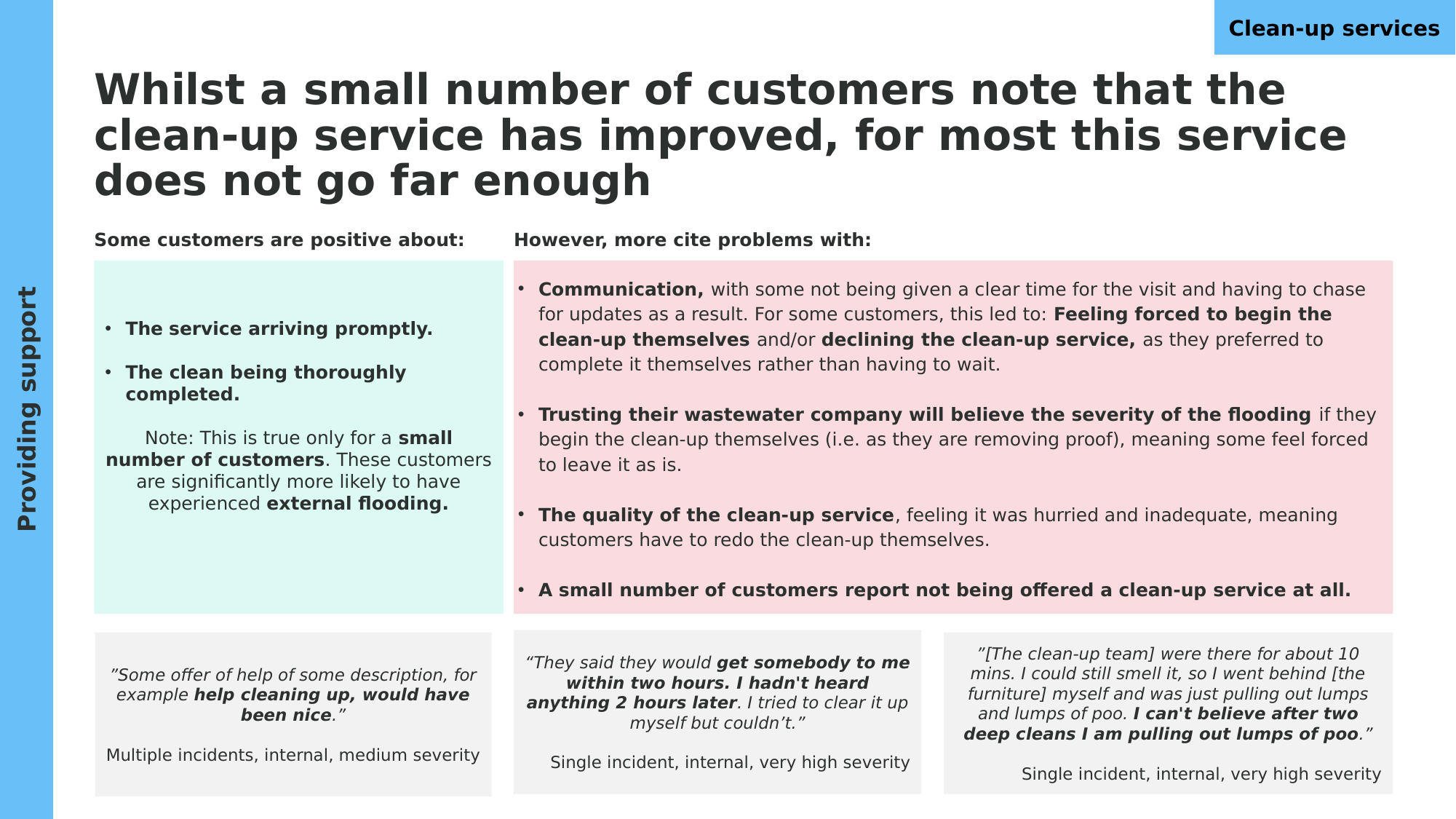

Providing support
Clean-up services
Private & Confidential
# Whilst a small number of customers note that the clean-up service has improved, for most this service does not go far enough
Some customers are positive about:
However, more cite problems with:
The service arriving promptly.

The clean being thoroughly completed.

Note: This is true only for a small number of customers. These customers are significantly more likely to have experienced external flooding.

Communication, with some not being given a clear time for the visit and having to chase for updates as a result. For some customers, this led to: Feeling forced to begin the clean-up themselves and/or declining the clean-up service, as they preferred to complete it themselves rather than having to wait.

Trusting their wastewater company will believe the severity of the flooding if they begin the clean-up themselves (i.e. as they are removing proof), meaning some feel forced to leave it as is.

The quality of the clean-up service, feeling it was hurried and inadequate, meaning customers have to redo the clean-up themselves.

A small number of customers report not being offered a clean-up service at all.
“They said they would get somebody to me within two hours. I hadn't heard anything 2 hours later. I tried to clear it up myself but couldn’t.”

Single incident, internal, very high severity
”[The clean-up team] were there for about 10 mins. I could still smell it, so I went behind [the furniture] myself and was just pulling out lumps and lumps of poo. I can't believe after two deep cleans I am pulling out lumps of poo.”

Single incident, internal, very high severity
”Some offer of help of some description, for example help cleaning up, would have been nice.”

Multiple incidents, internal, medium severity

39